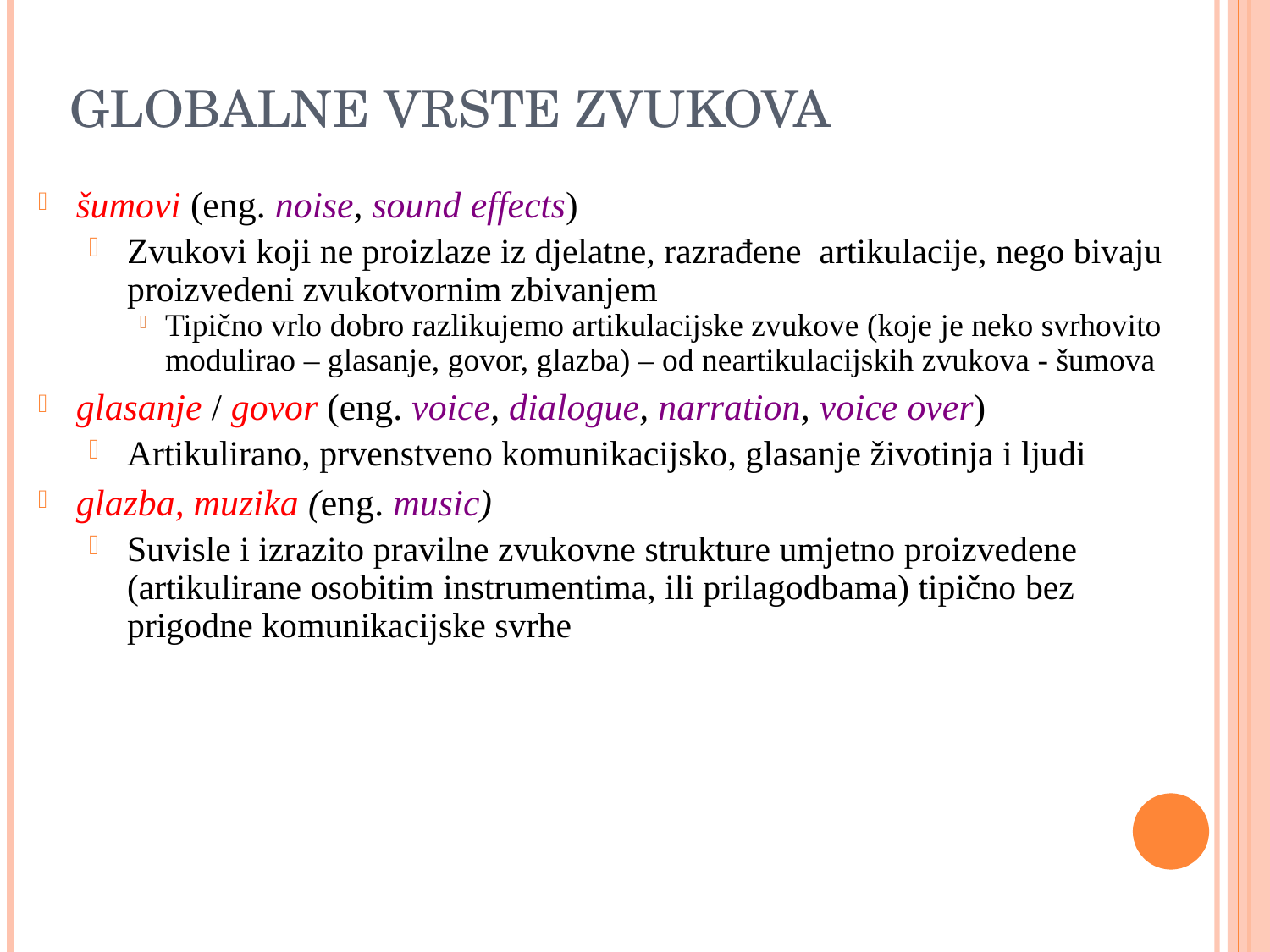

GLOBALNE VRSTE ZVUKOVA
šumovi (eng. noise, sound effects)
Zvukovi koji ne proizlaze iz djelatne, razrađene  artikulacije, nego bivaju proizvedeni zvukotvornim zbivanjem
Tipično vrlo dobro razlikujemo artikulacijske zvukove (koje je neko svrhovito modulirao – glasanje, govor, glazba) – od neartikulacijskih zvukova - šumova
glasanje / govor (eng. voice, dialogue, narration, voice over)
Artikulirano, prvenstveno komunikacijsko, glasanje životinja i ljudi
glazba, muzika (eng. music)
Suvisle i izrazito pravilne zvukovne strukture umjetno proizvedene (artikulirane osobitim instrumentima, ili prilagodbama) tipično bez prigodne komunikacijske svrhe